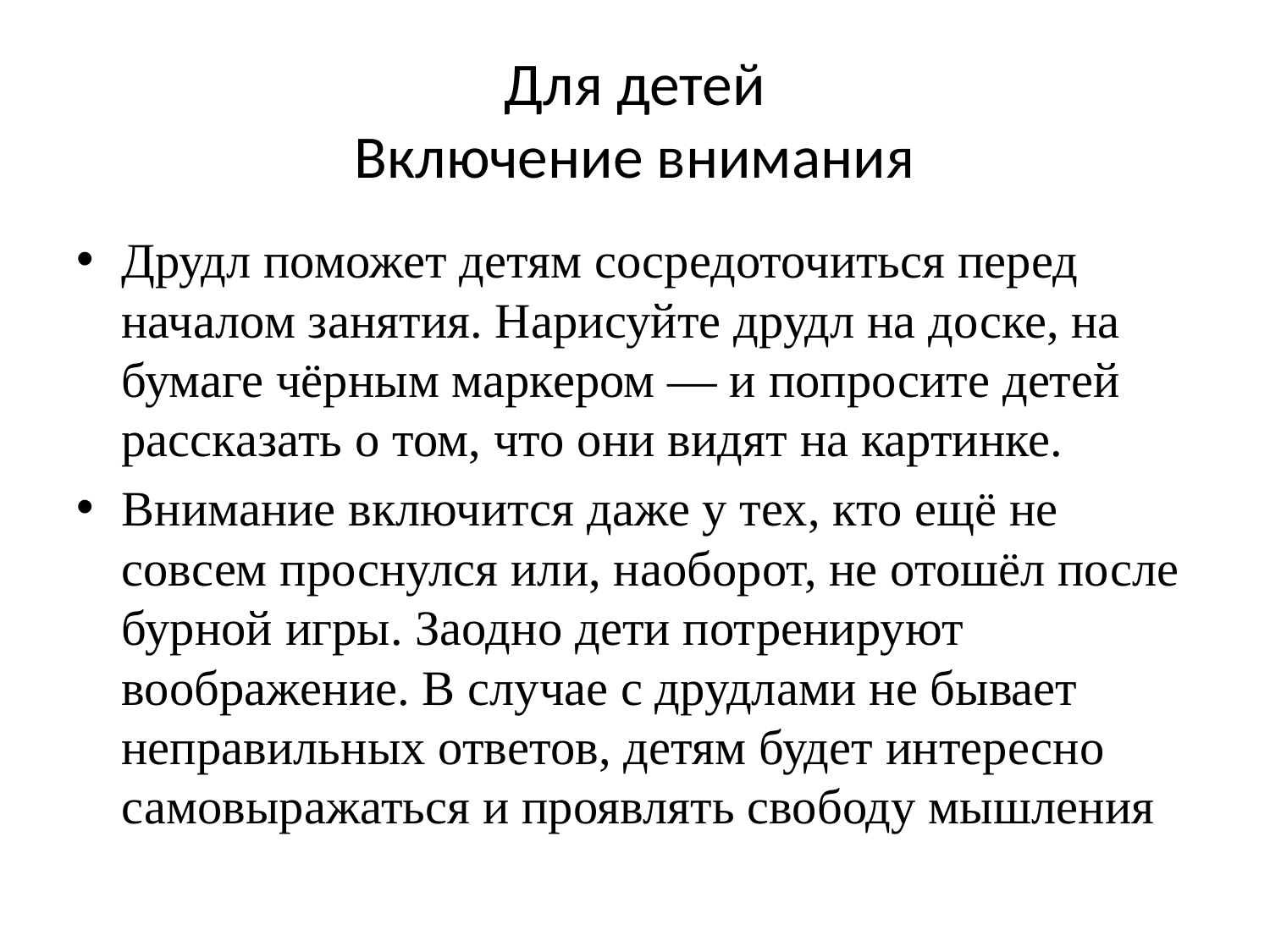

# Для детей Включение внимания
Друдл поможет детям сосредоточиться перед началом занятия. Нарисуйте друдл на доске, на бумаге чёрным маркером — и попросите детей рассказать о том, что они видят на картинке.
Внимание включится даже у тех, кто ещё не совсем проснулся или, наоборот, не отошёл после бурной игры. Заодно дети потренируют воображение. В случае с друдлами не бывает неправильных ответов, детям будет интересно самовыражаться и проявлять свободу мышления